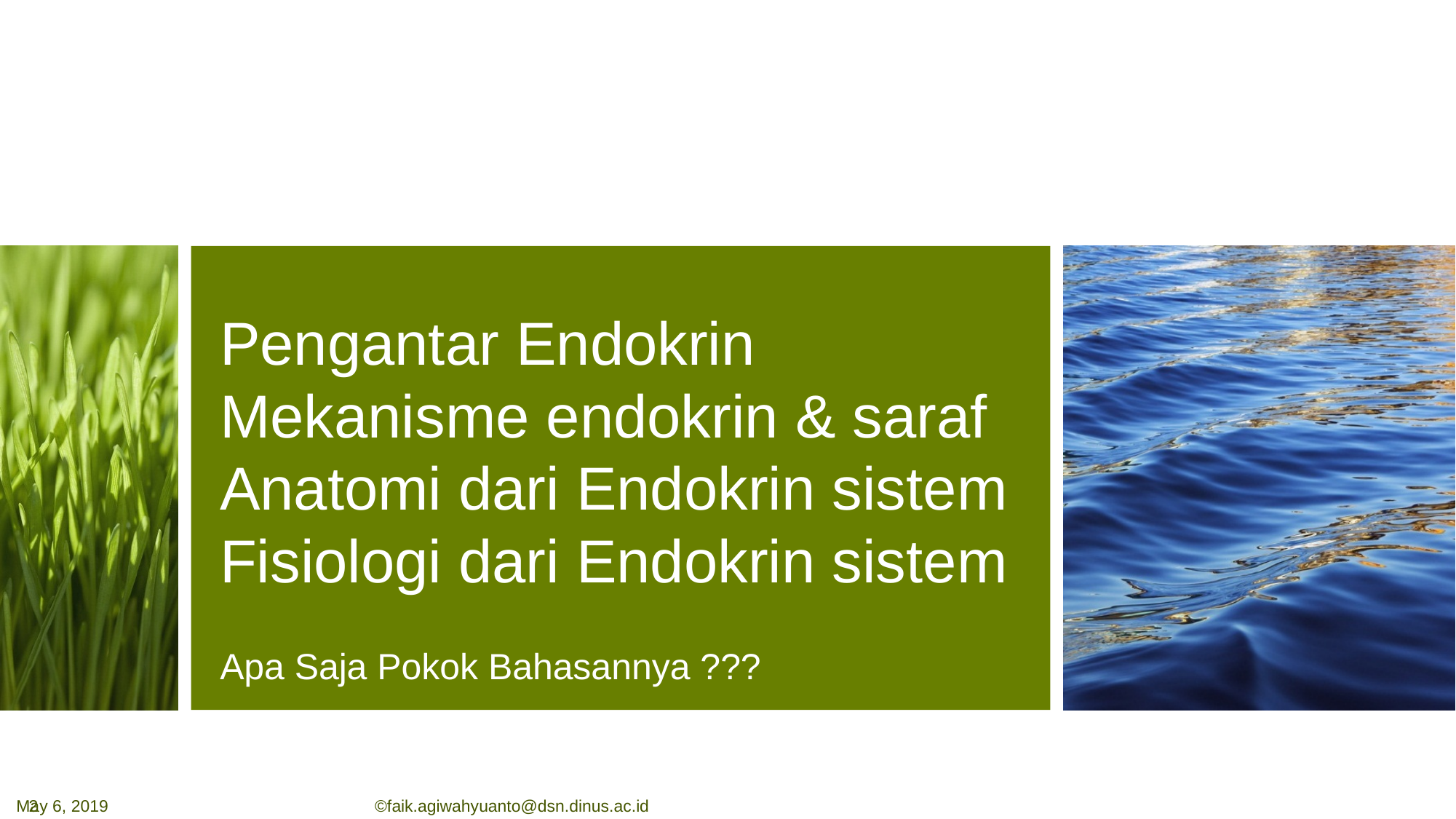

# Pengantar Endokrin Mekanisme endokrin & saraf Anatomi dari Endokrin sistem Fisiologi dari Endokrin sistem
Apa Saja Pokok Bahasannya ???
2
May 6, 2019
©faik.agiwahyuanto@dsn.dinus.ac.id